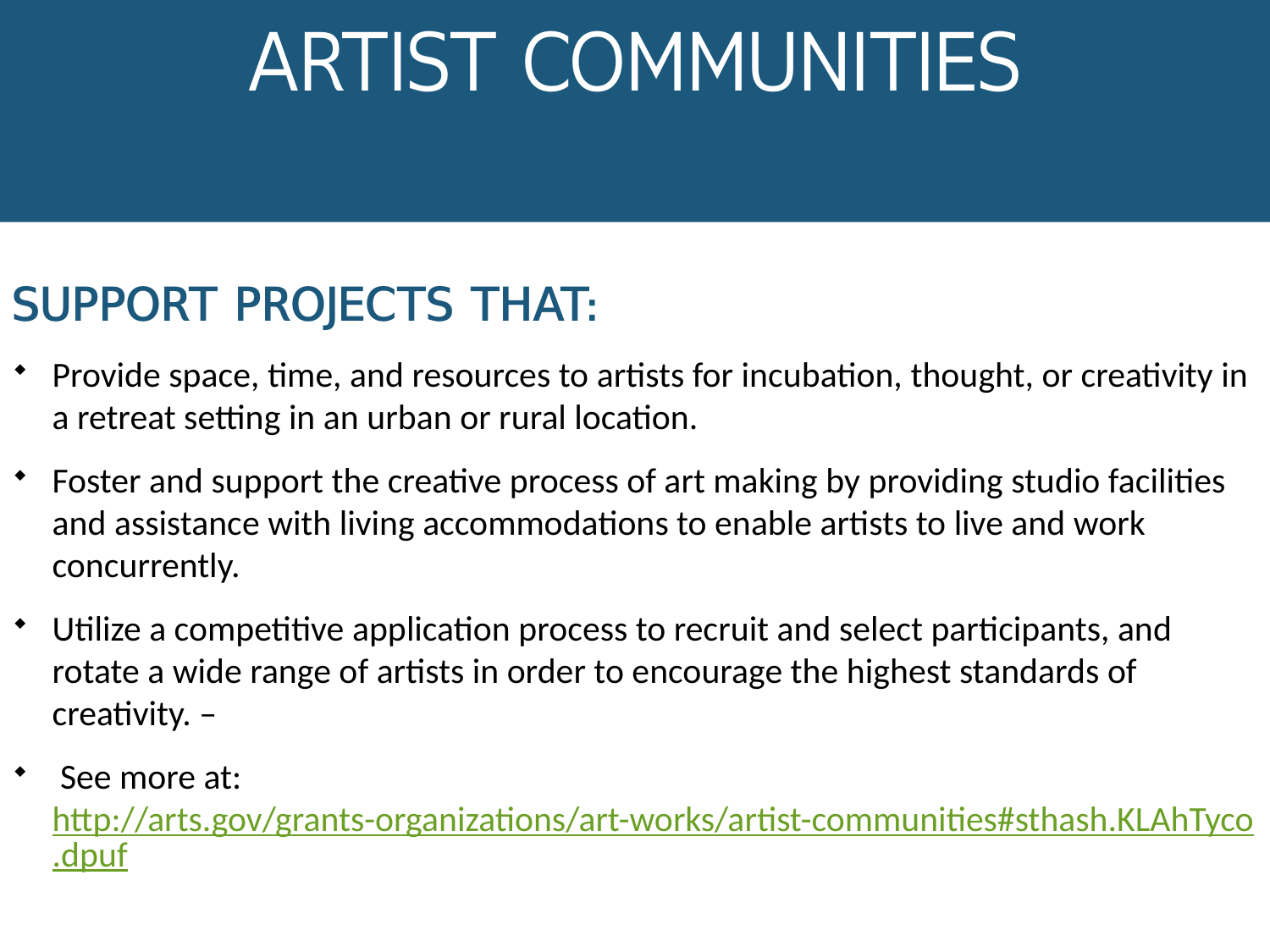

Artist Communities
Support Projects That:
Provide space, time, and resources to artists for incubation, thought, or creativity in a retreat setting in an urban or rural location.
Foster and support the creative process of art making by providing studio facilities and assistance with living accommodations to enable artists to live and work concurrently.
Utilize a competitive application process to recruit and select participants, and rotate a wide range of artists in order to encourage the highest standards of creativity. –
 See more at: http://arts.gov/grants-organizations/art-works/artist-communities#sthash.KLAhTyco.dpuf